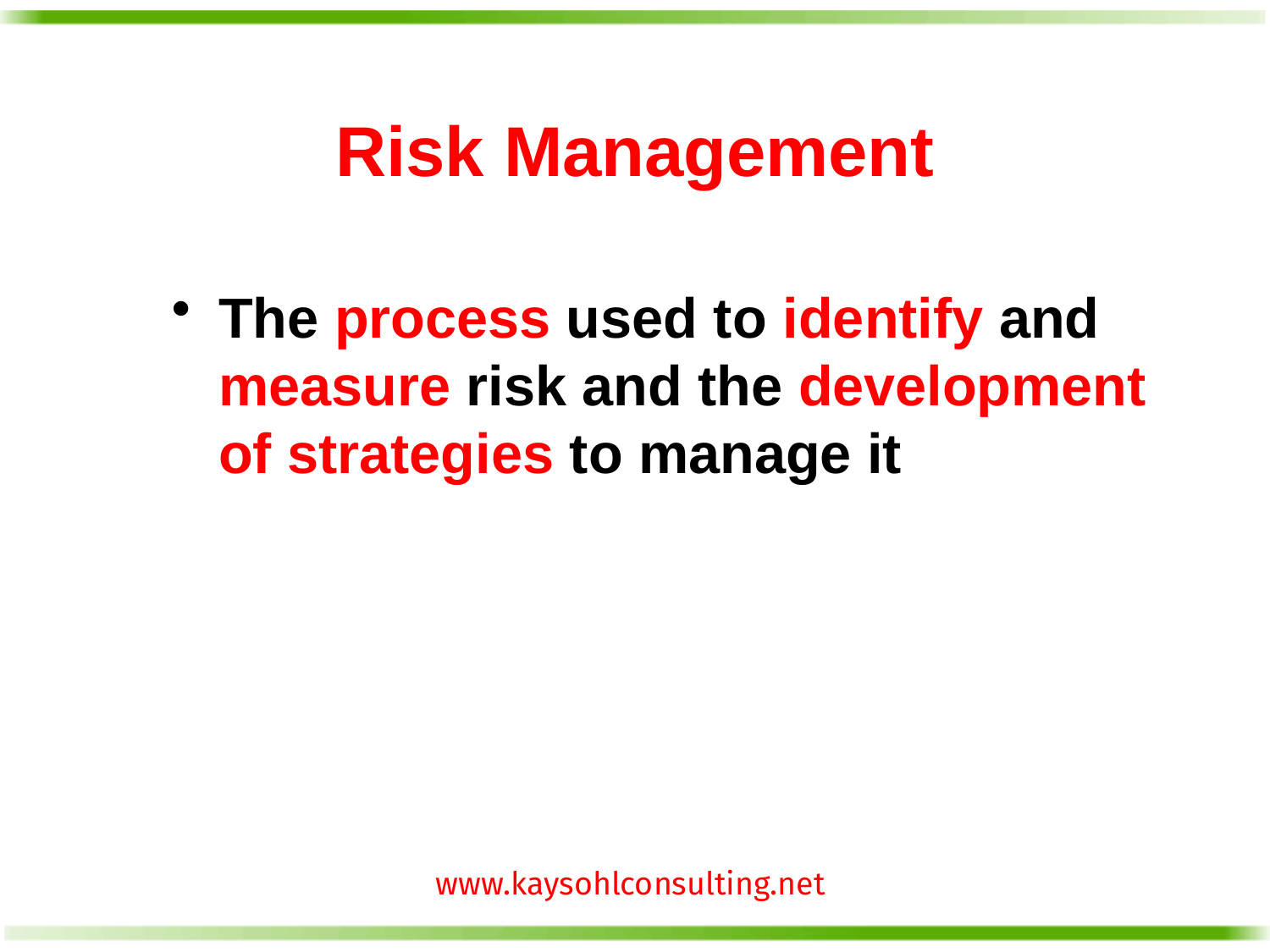

# Risk Management
The process used to identify and measure risk and the development of strategies to manage it